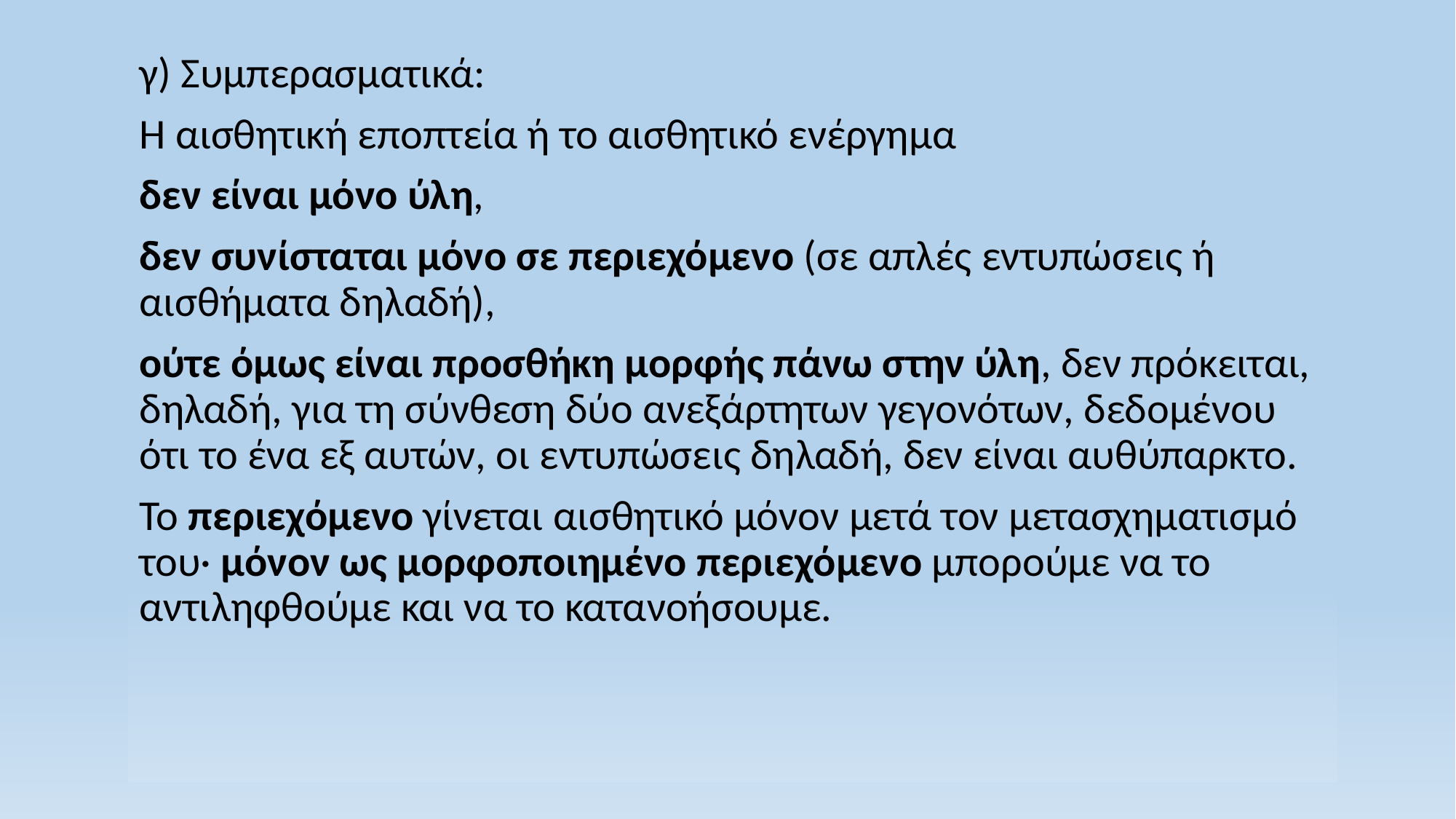

γ) Συμπερασματικά:
Η αισθητική εποπτεία ή το αισθητικό ενέργημα
δεν είναι μόνο ύλη,
δεν συνίσταται μόνο σε περιεχόμενο (σε απλές εντυπώσεις ή αισθήματα δηλαδή),
ούτε όμως είναι προσθήκη μορφής πάνω στην ύλη, δεν πρόκειται, δηλαδή, για τη σύνθεση δύο ανεξάρτητων γεγονότων, δεδομένου ότι το ένα εξ αυτών, οι εντυπώσεις δηλαδή, δεν είναι αυθύπαρκτο.
Το περιεχόμενο γίνεται αισθητικό μόνον μετά τον μετασχηματισμό του· μόνον ως μορφοποιημένο περιεχόμενο μπορούμε να το αντιληφθούμε και να το κατανοήσουμε.